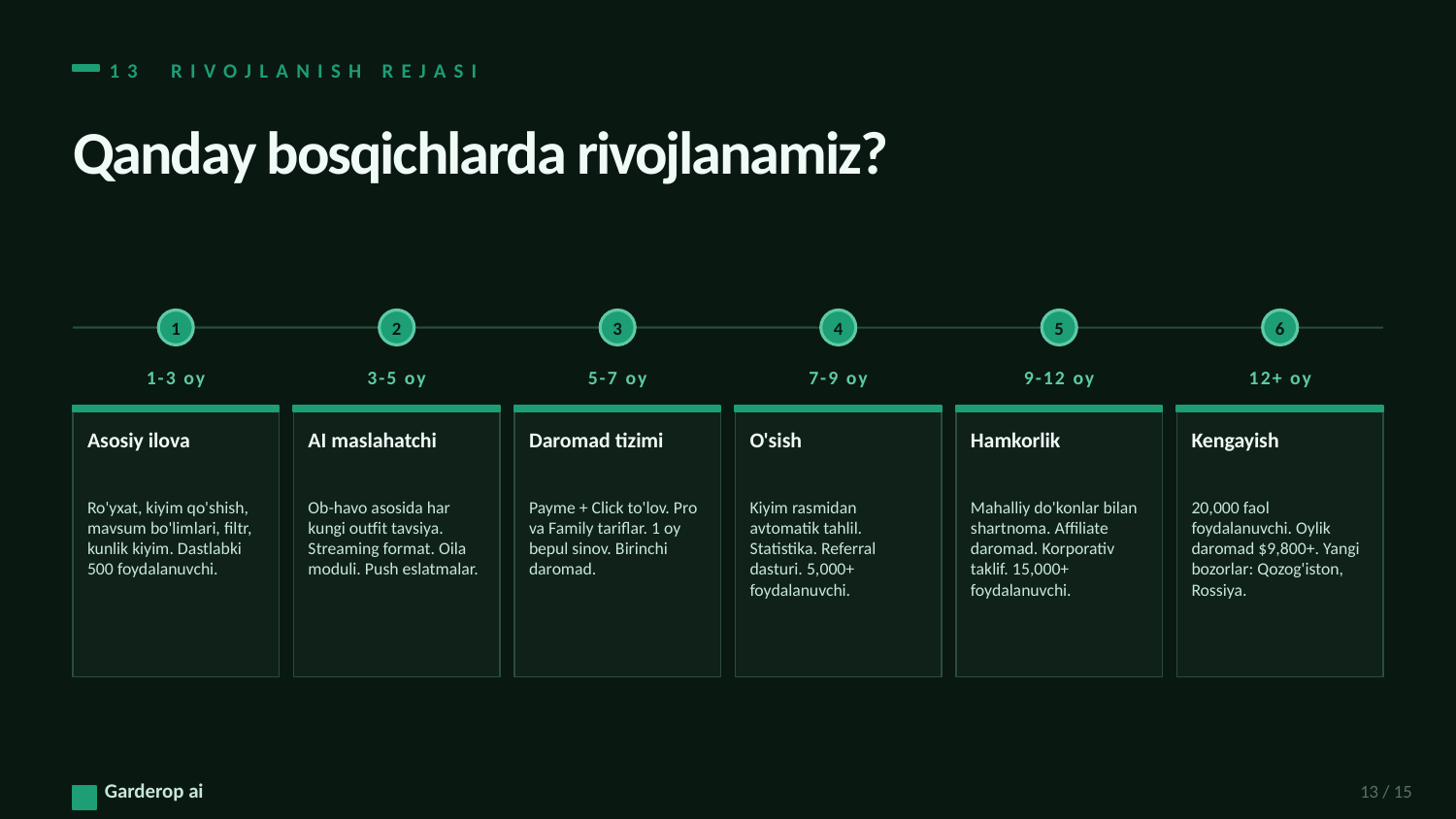

13  RIVOJLANISH REJASI

Qanday bosqichlarda rivojlanamiz?

1

2

3

4

5

6

1-3 oy
3-5 oy
5-7 oy
7-9 oy
9-12 oy
12+ oy

Asosiy ilova
AI maslahatchi
Daromad tizimi
O'sish
Hamkorlik
Kengayish
Ro'yxat, kiyim qo'shish, mavsum bo'limlari, filtr, kunlik kiyim. Dastlabki 500 foydalanuvchi.
Ob-havo asosida har kungi outfit tavsiya. Streaming format. Oila moduli. Push eslatmalar.
Payme + Click to'lov. Pro va Family tariflar. 1 oy bepul sinov. Birinchi daromad.
Kiyim rasmidan avtomatik tahlil. Statistika. Referral dasturi. 5,000+ foydalanuvchi.
Mahalliy do'konlar bilan shartnoma. Affiliate daromad. Korporativ taklif. 15,000+ foydalanuvchi.
20,000 faol foydalanuvchi. Oylik daromad $9,800+. Yangi bozorlar: Qozog'iston, Rossiya.
Garderop ai
13 / 15